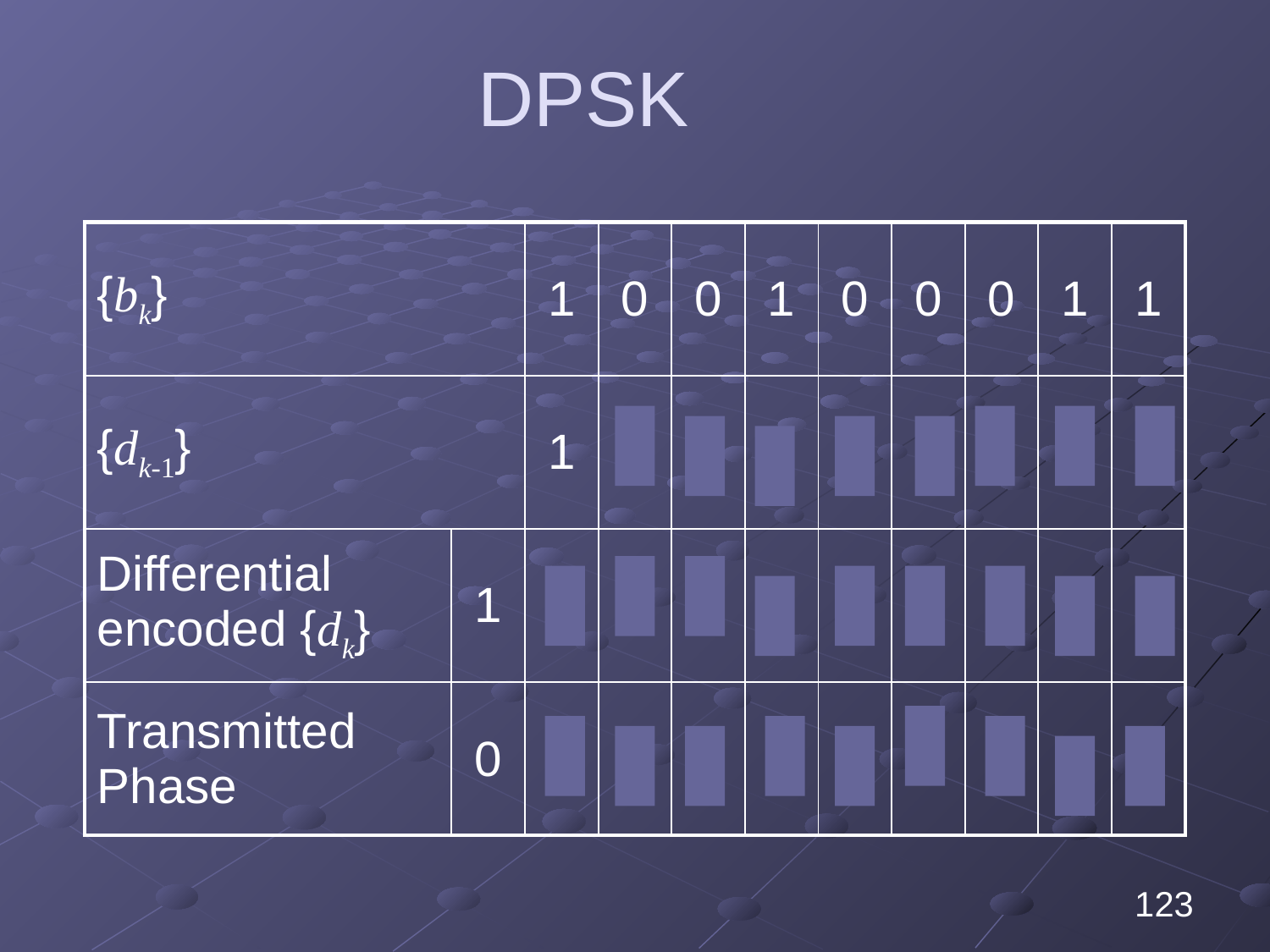

# DPSK
| {bk} |  | 1 | 0 | 0 | 1 | 0 | 0 | 0 | 1 | 1 |
| --- | --- | --- | --- | --- | --- | --- | --- | --- | --- | --- |
| {dk-1} |  | 1 | 1 | 0 | 1 | 1 | 0 | 1 | 0 | 0 |
| Differential encoded {dk} | 1 | 1 | 0 | 1 | 1 | 0 | 1 | 0 | 0 | 0 |
| Transmitted Phase | 0 | 0 | π | 0 | 0 | π | 0 | π | π | π |

123